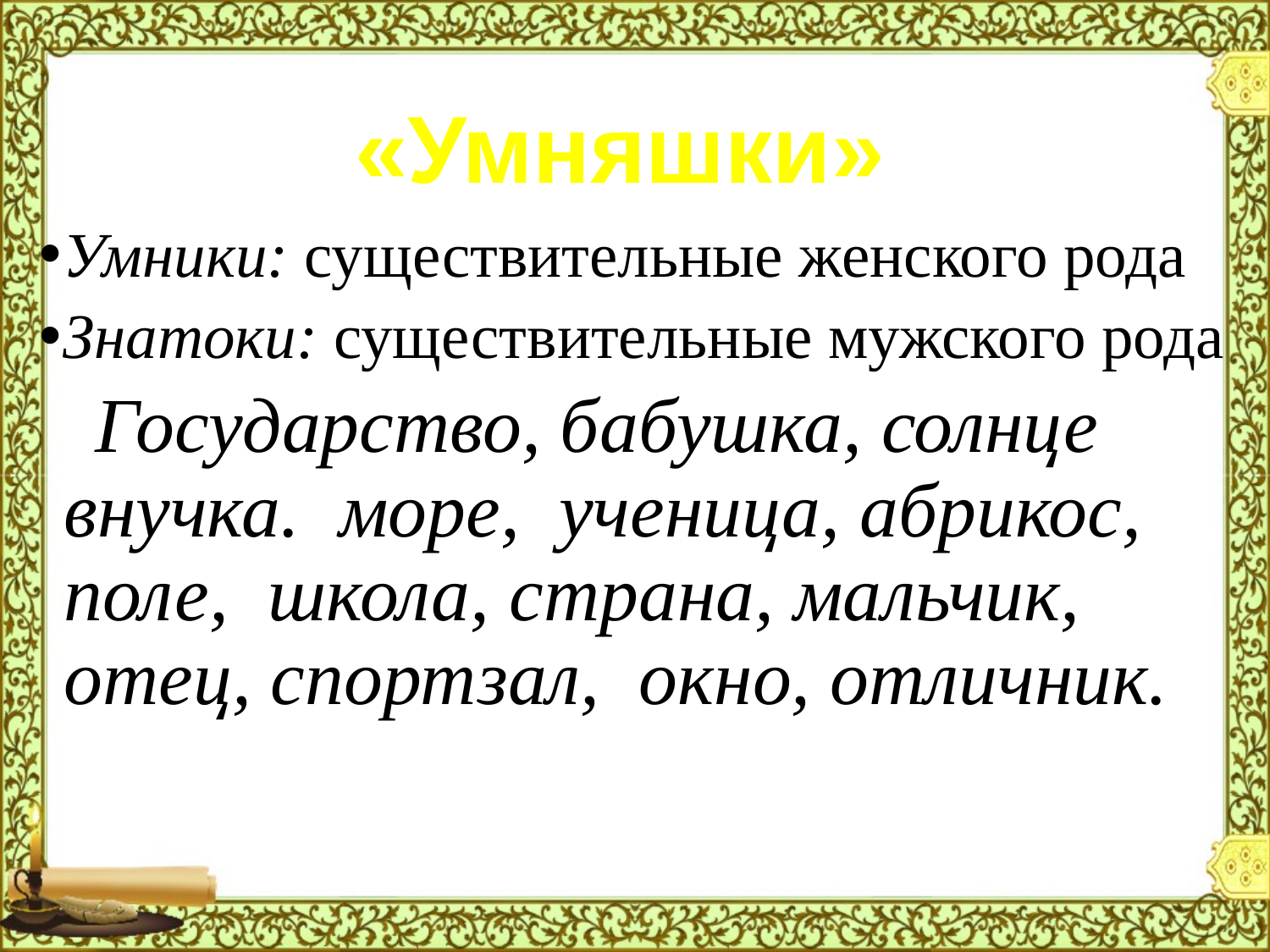

# «Умняшки»
Умники: существительные женского рода
Знатоки: существительные мужского рода
  Государство, бабушка, солнце внучка.  море,  ученица, абрикос, поле,  школа, страна, мальчик, отец, спортзал,  окно, отличник.